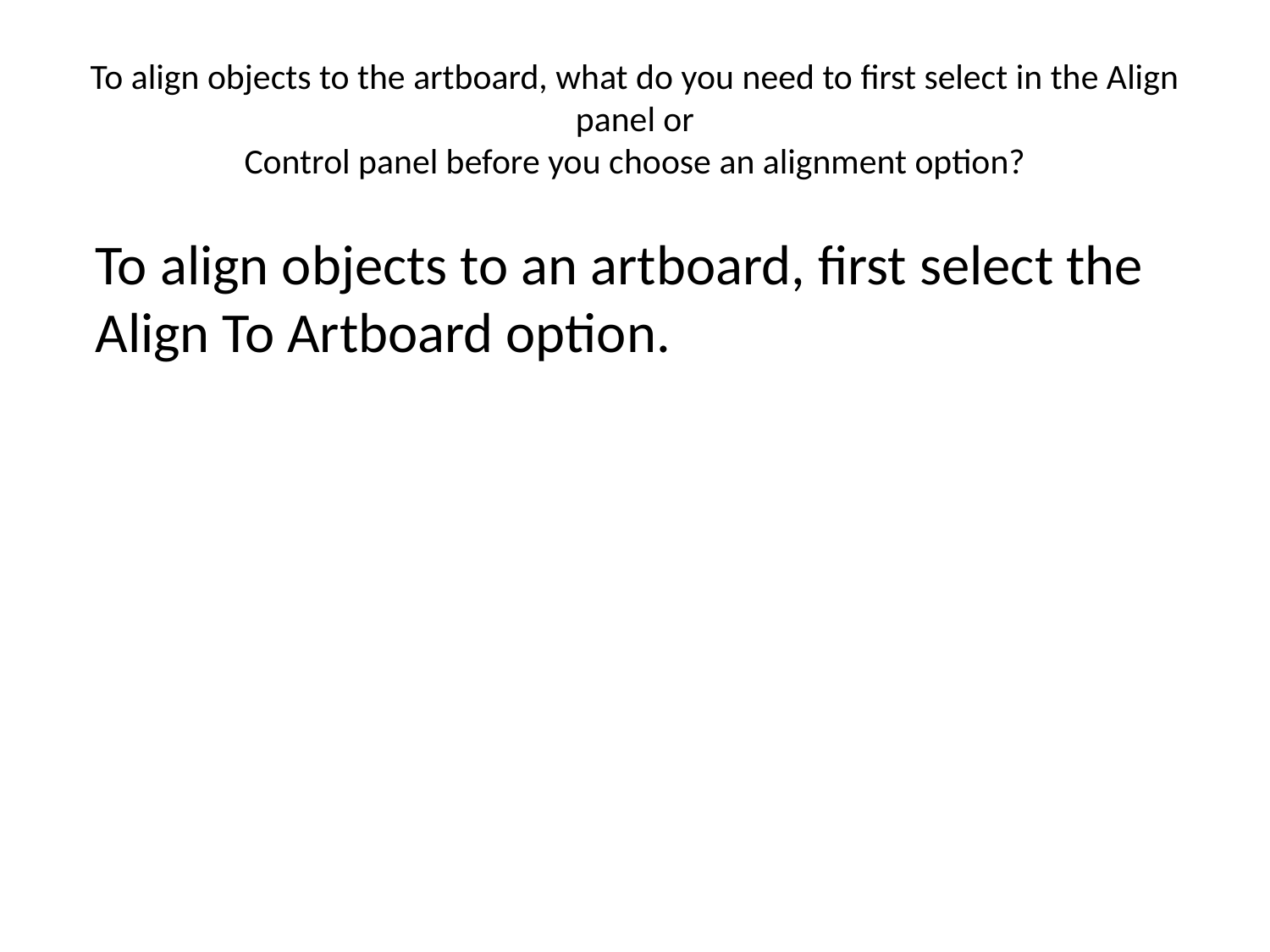

# To align objects to the artboard, what do you need to first select in the Align panel or Control panel before you choose an alignment option?
To align objects to an artboard, first select the Align To Artboard option.